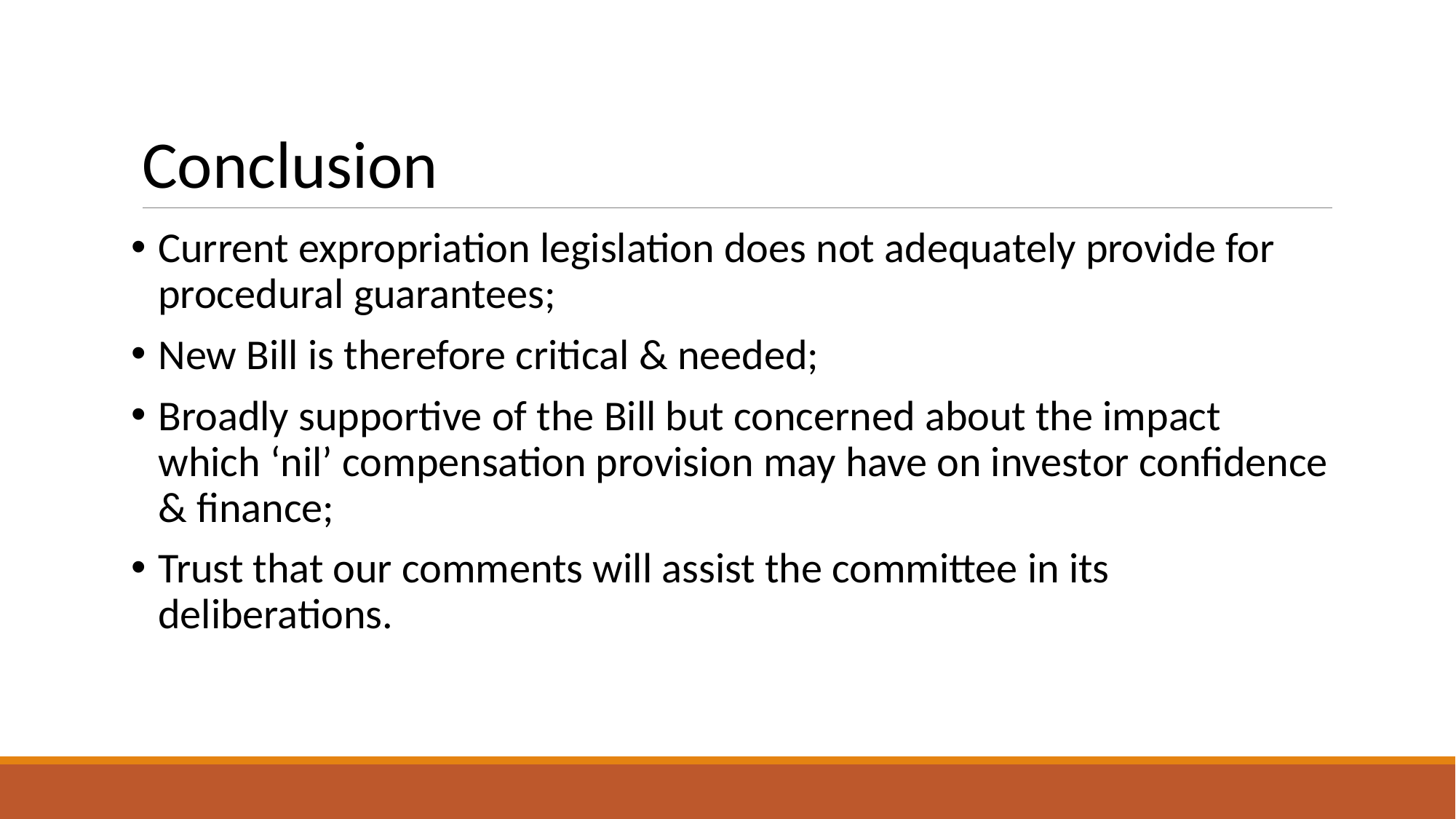

# Conclusion
Current expropriation legislation does not adequately provide for procedural guarantees;
New Bill is therefore critical & needed;
Broadly supportive of the Bill but concerned about the impact which ‘nil’ compensation provision may have on investor confidence & finance;
Trust that our comments will assist the committee in its deliberations.